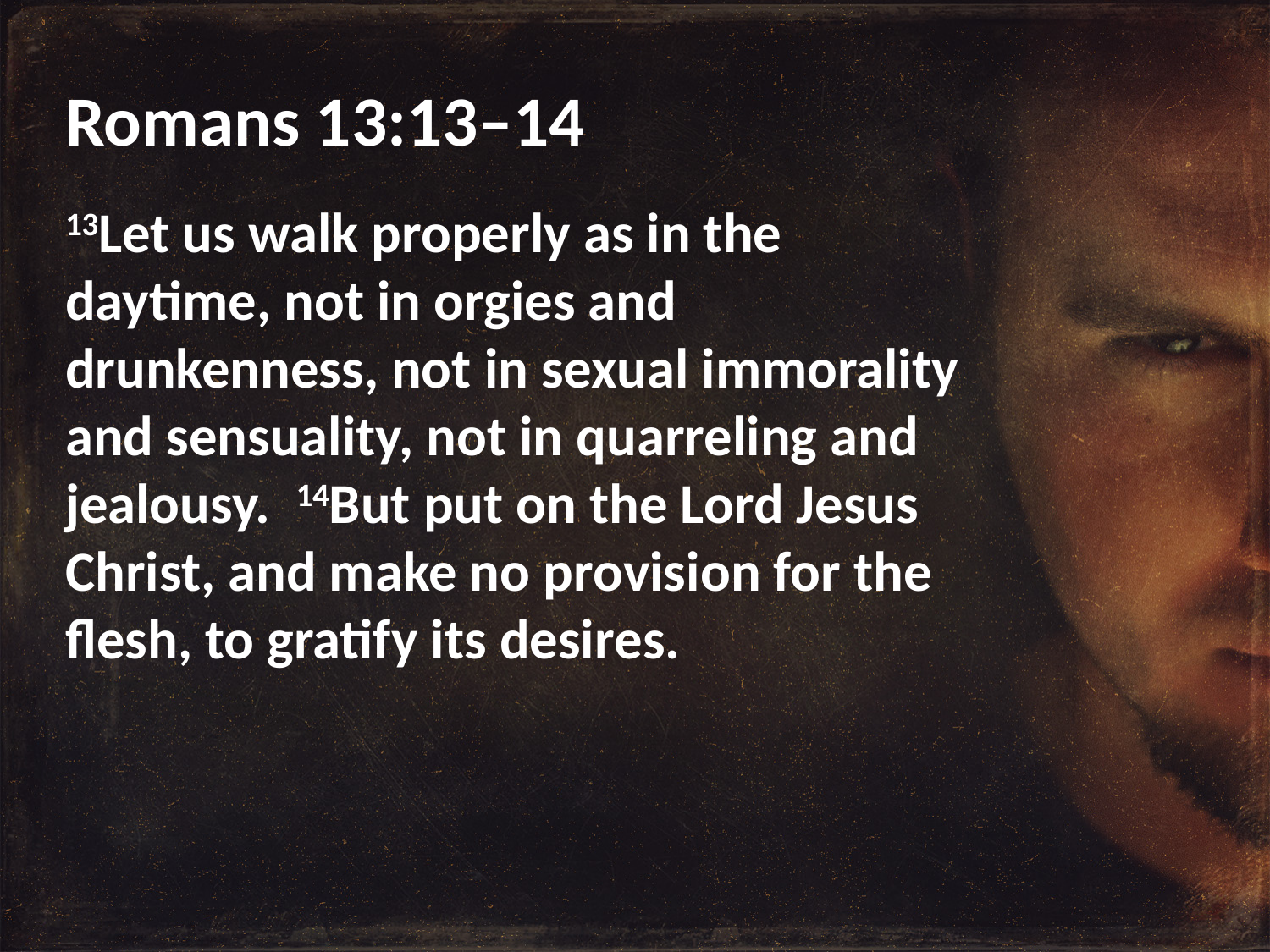

# Romans 13:13–14
13Let us walk properly as in the daytime, not in orgies and drunkenness, not in sexual immorality and sensuality, not in quarreling and jealousy.  14But put on the Lord Jesus Christ, and make no provision for the flesh, to gratify its desires.